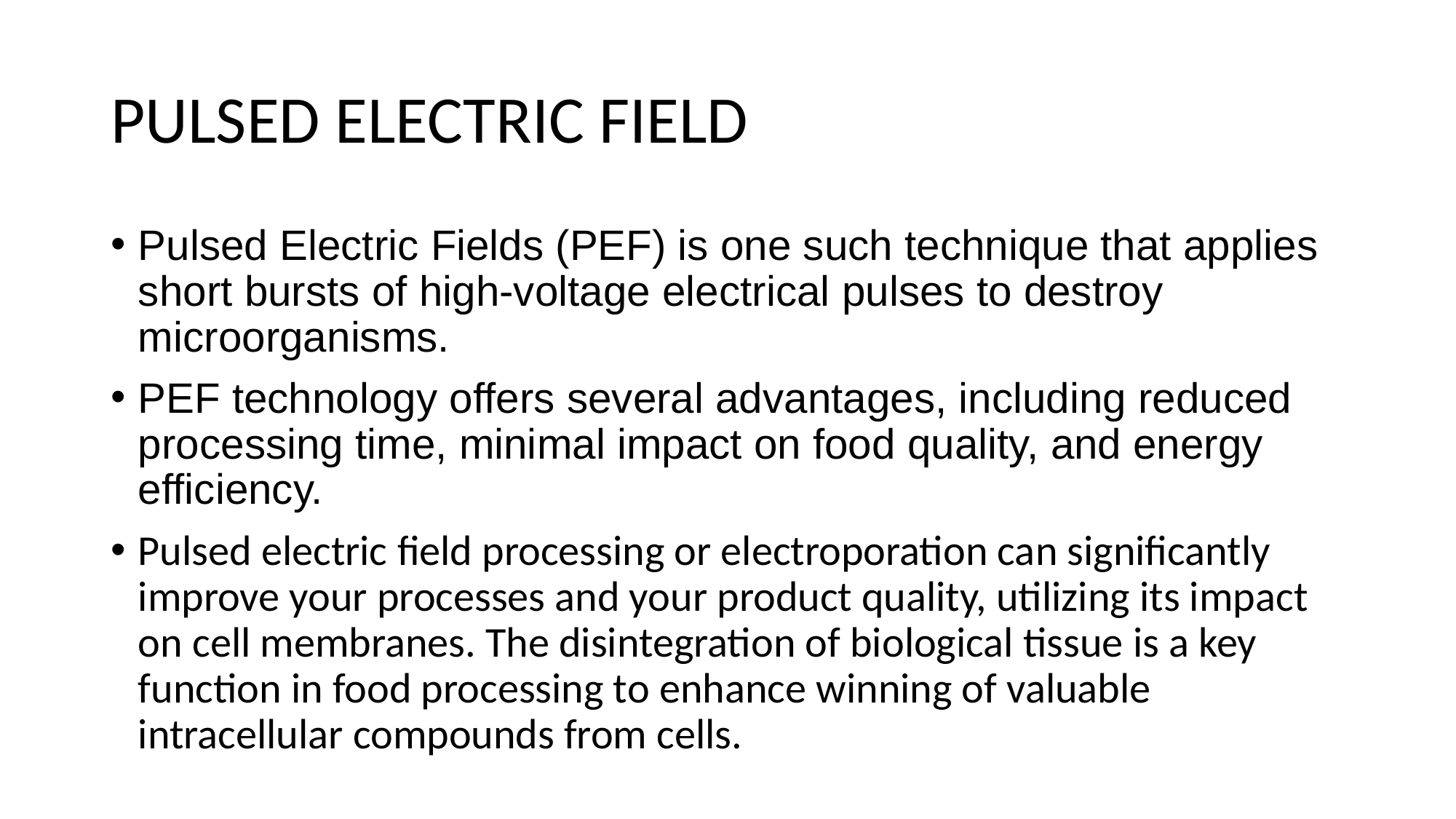

# PULSED ELECTRIC FIELD
Pulsed Electric Fields (PEF) is one such technique that applies short bursts of high-voltage electrical pulses to destroy microorganisms.
PEF technology offers several advantages, including reduced processing time, minimal impact on food quality, and energy efficiency.
Pulsed electric field processing or electroporation can significantly improve your processes and your product quality, utilizing its impact on cell membranes. The disintegration of biological tissue is a key function in food processing to enhance winning of valuable intracellular compounds from cells.